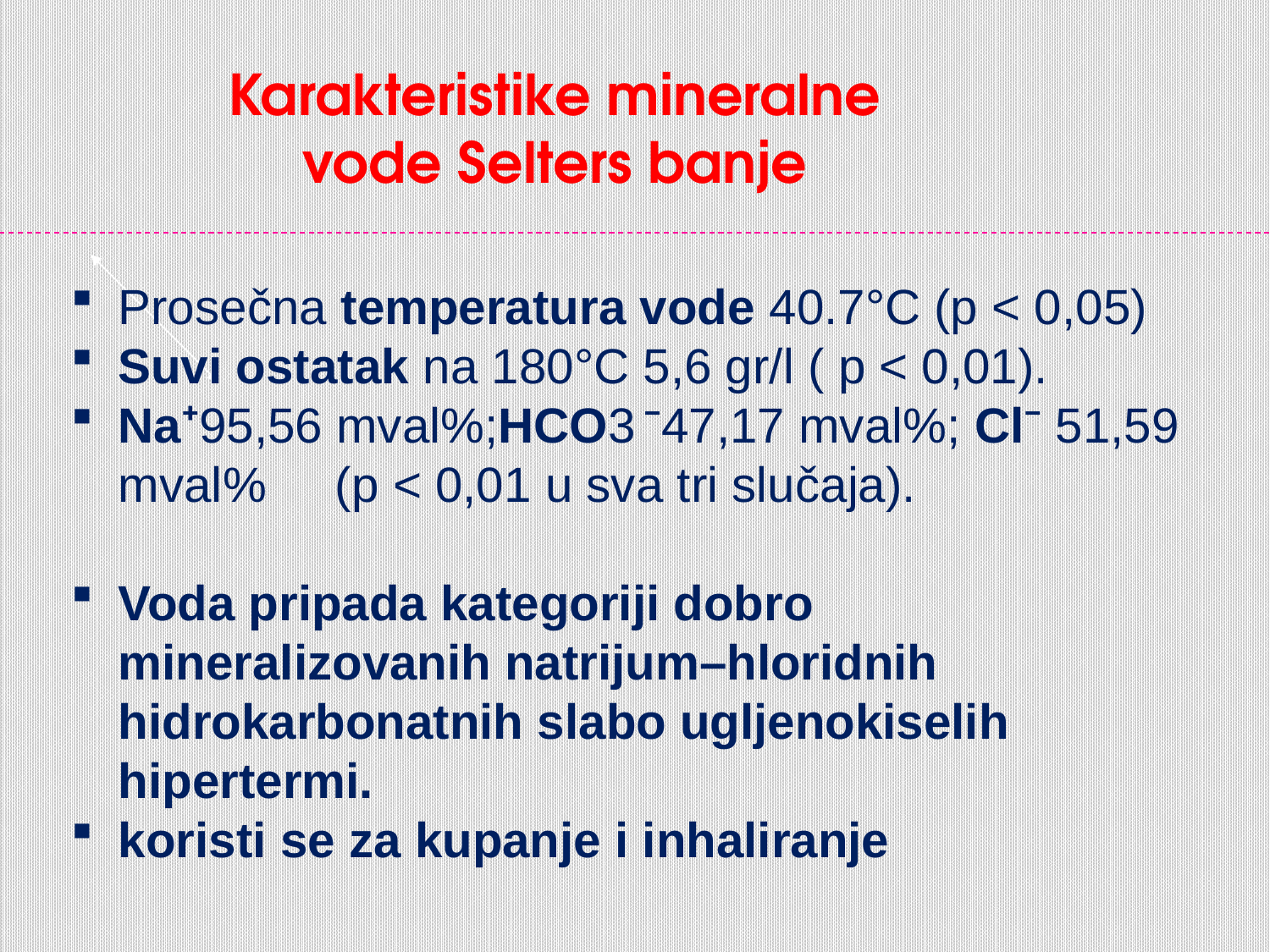

Karakteristike mineralne vode Selters banje

Prosečna temperatura vode 40.7°C (p < 0,05)
Suvi ostatak na 180°C 5,6 gr/l ( p < 0,01).
Na⁺95,56 mval%;HCO3 ⁻47,17 mval%; Cl⁻ 51,59 mval%     (p < 0,01 u sva tri slučaja).

Voda pripada kategoriji dobro mineralizovanih natrijum–hloridnih hidrokarbonatnih slabo ugljenokiselih  hipertermi.
koristi se za kupanje i inhaliranje